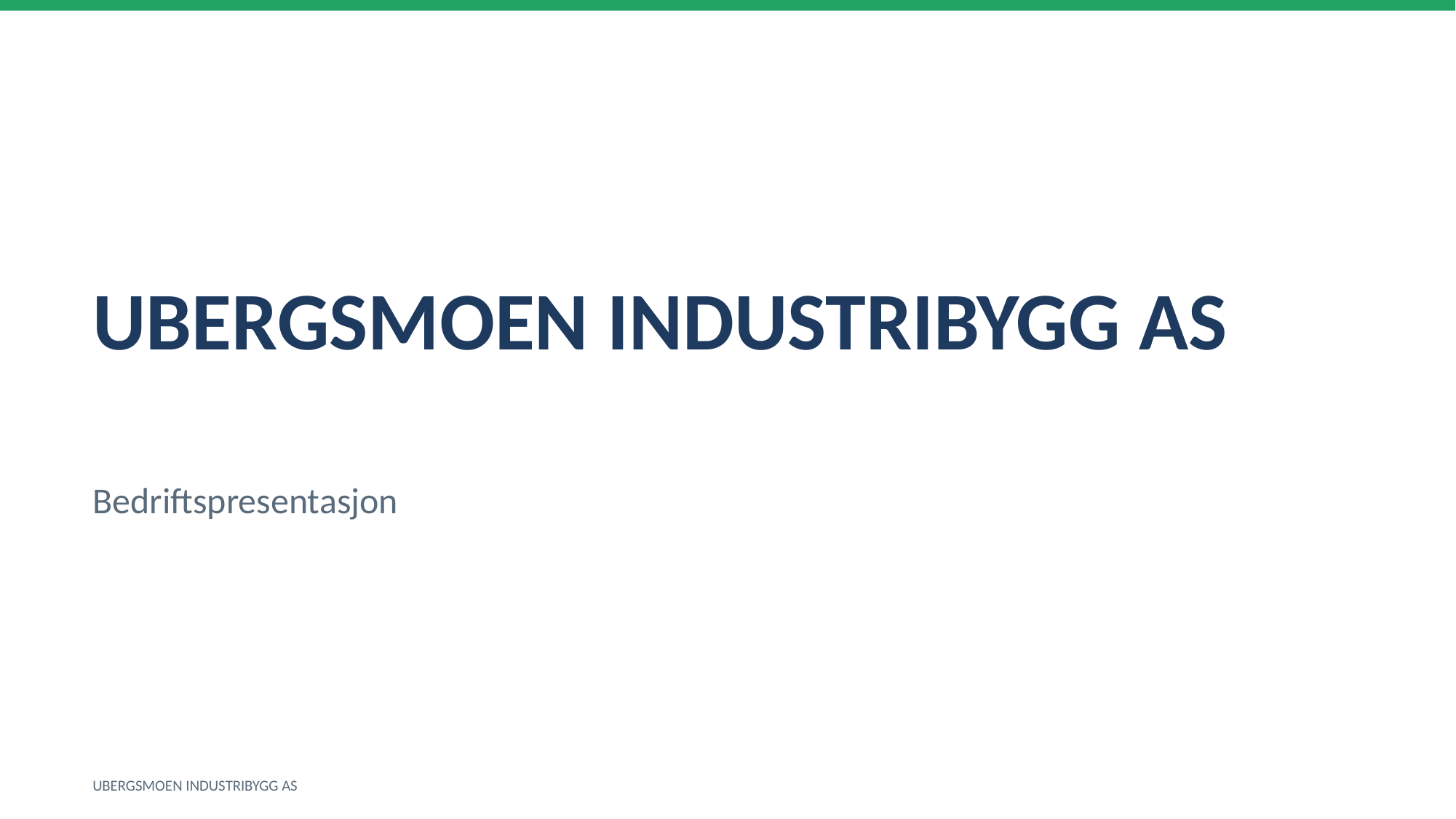

UBERGSMOEN INDUSTRIBYGG AS
Bedriftspresentasjon
UBERGSMOEN INDUSTRIBYGG AS